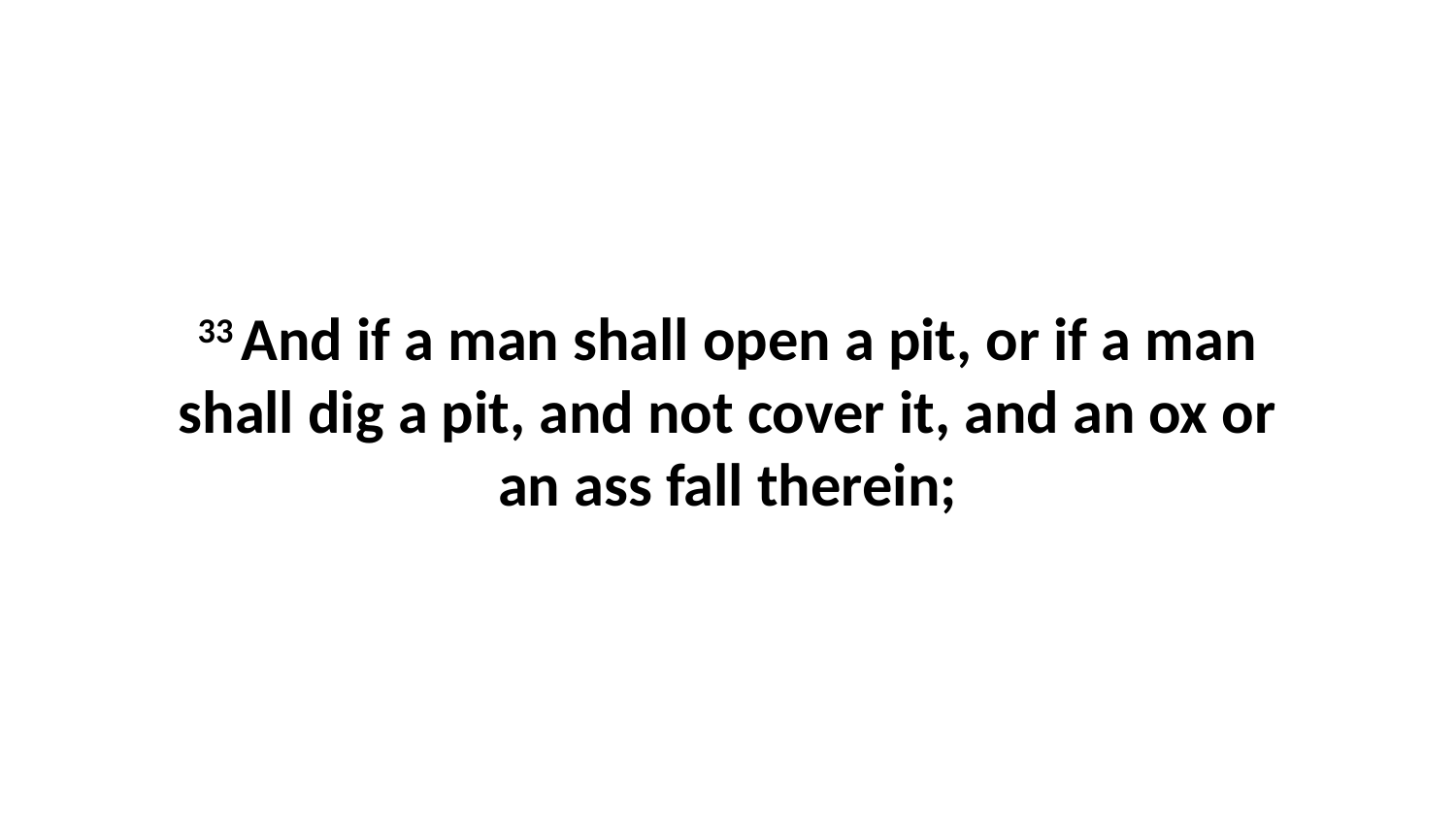

33 And if a man shall open a pit, or if a man shall dig a pit, and not cover it, and an ox or an ass fall therein;